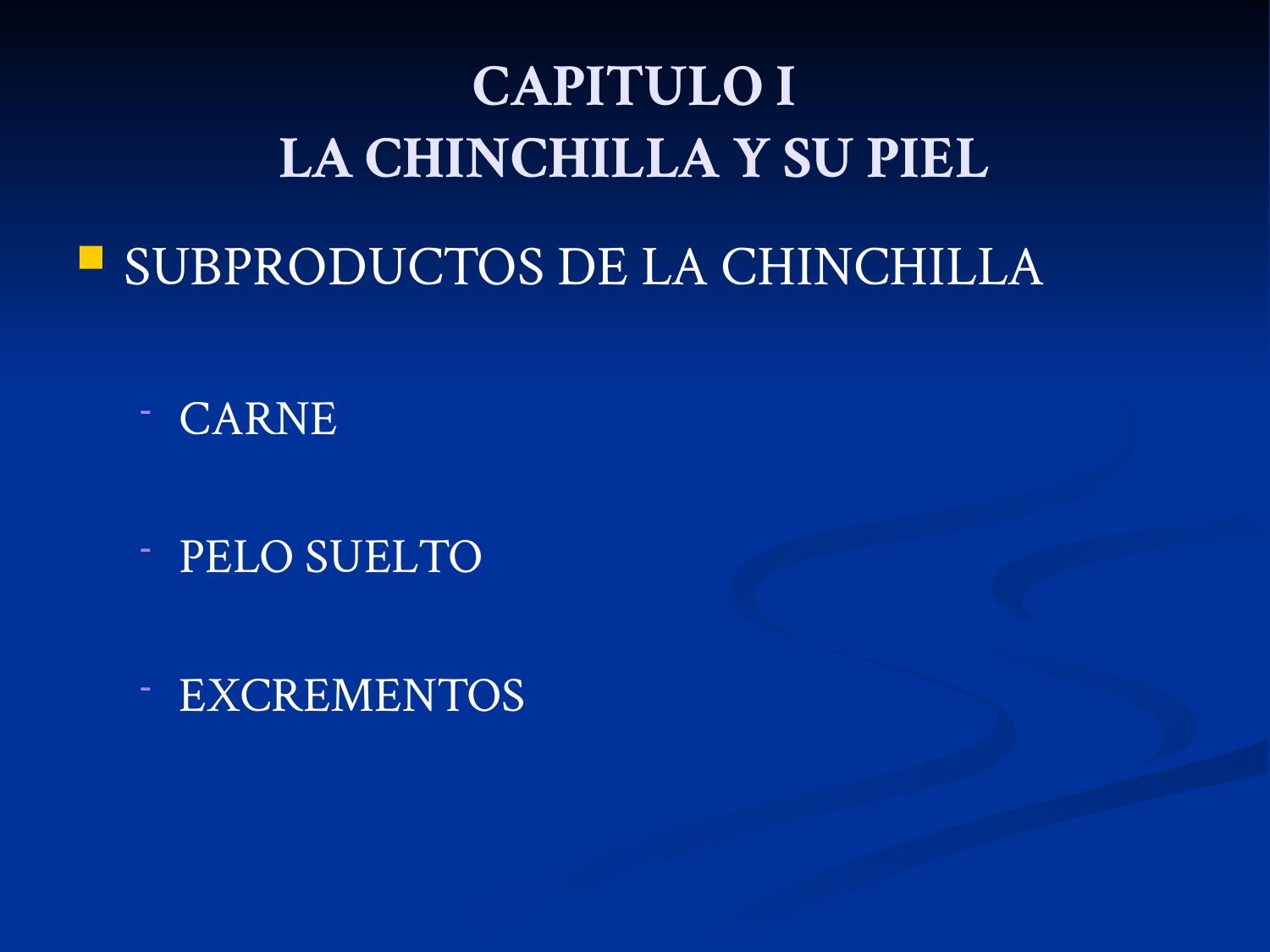

# CAPITULO I LA CHINCHILLA Y SU PIEL
SUBPRODUCTOS DE LA CHINCHILLA

CARNE

PELO SUELTO

EXCREMENTOS